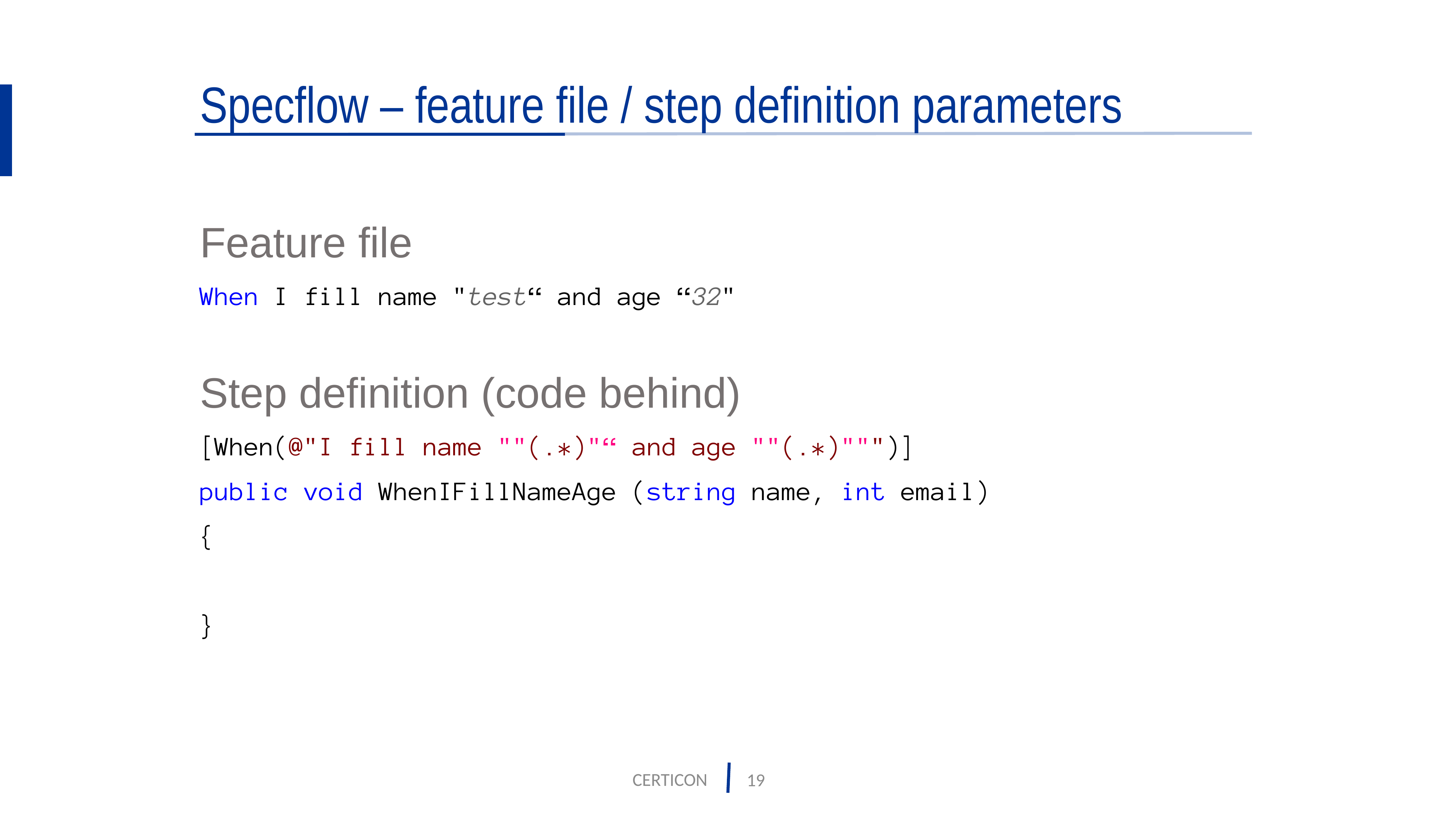

# Specflow – feature file / step definition parameters

Feature file
When I fill name "test“ and age “32"

Step definition (code behind)
[When(@"I fill name ""(.*)"“ and age ""(.*)""")]
public void WhenIFillNameAge (string name, int email)
{

}
CERTICON
19